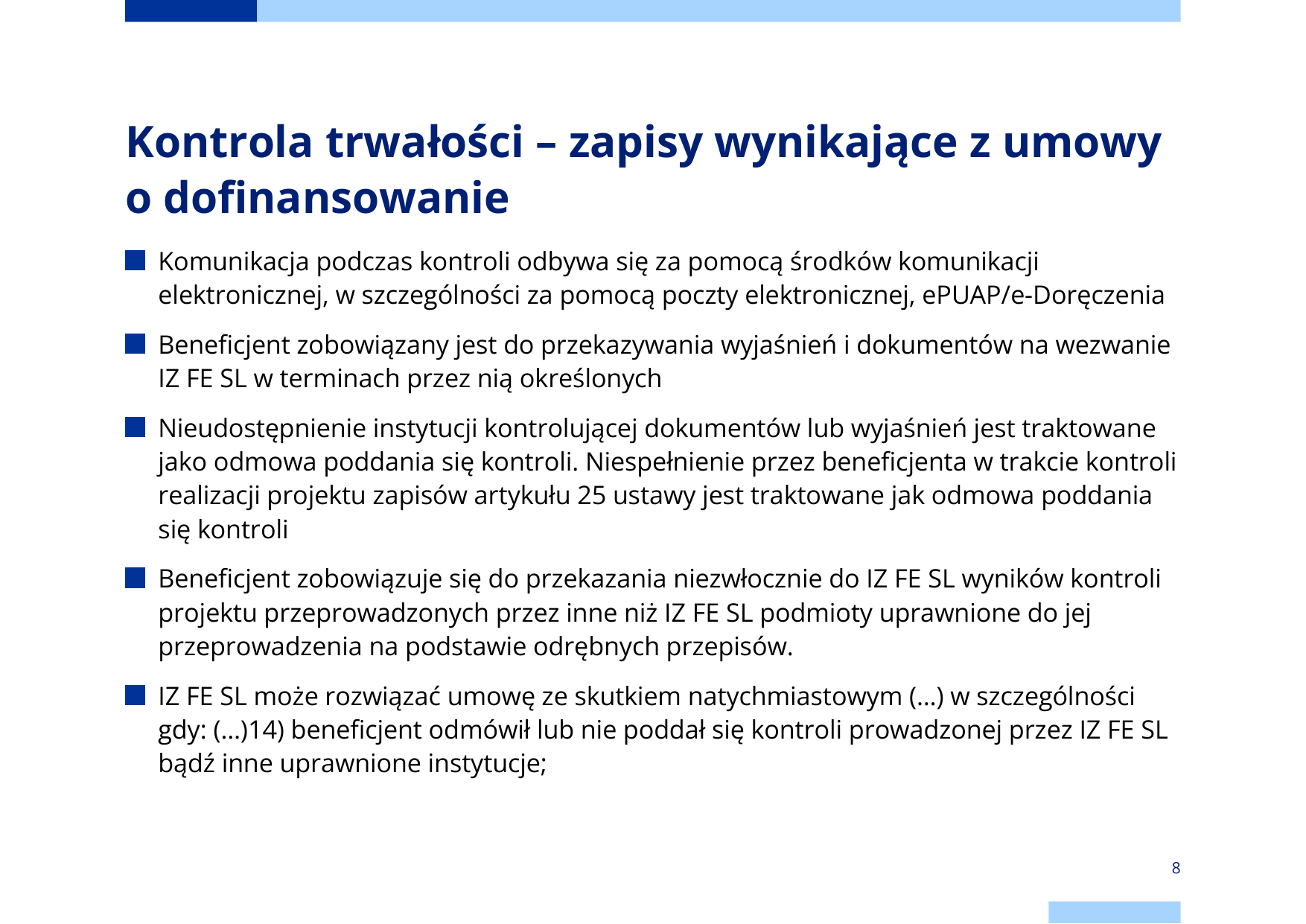

# Kontrola trwałości – zapisy wynikające z umowy o dofinansowanie
Komunikacja podczas kontroli odbywa się za pomocą środków komunikacji elektronicznej, w szczególności za pomocą poczty elektronicznej, ePUAP/e-Doręczenia
Beneficjent zobowiązany jest do przekazywania wyjaśnień i dokumentów na wezwanie IZ FE SL w terminach przez nią określonych
Nieudostępnienie instytucji kontrolującej dokumentów lub wyjaśnień jest traktowane jako odmowa poddania się kontroli. Niespełnienie przez beneficjenta w trakcie kontroli realizacji projektu zapisów artykułu 25 ustawy jest traktowane jak odmowa poddania się kontroli
Beneficjent zobowiązuje się do przekazania niezwłocznie do IZ FE SL wyników kontroli projektu przeprowadzonych przez inne niż IZ FE SL podmioty uprawnione do jej przeprowadzenia na podstawie odrębnych przepisów.
IZ FE SL może rozwiązać umowę ze skutkiem natychmiastowym (…) w szczególności gdy: (…)14) beneficjent odmówił lub nie poddał się kontroli prowadzonej przez IZ FE SL bądź inne uprawnione instytucje;
8